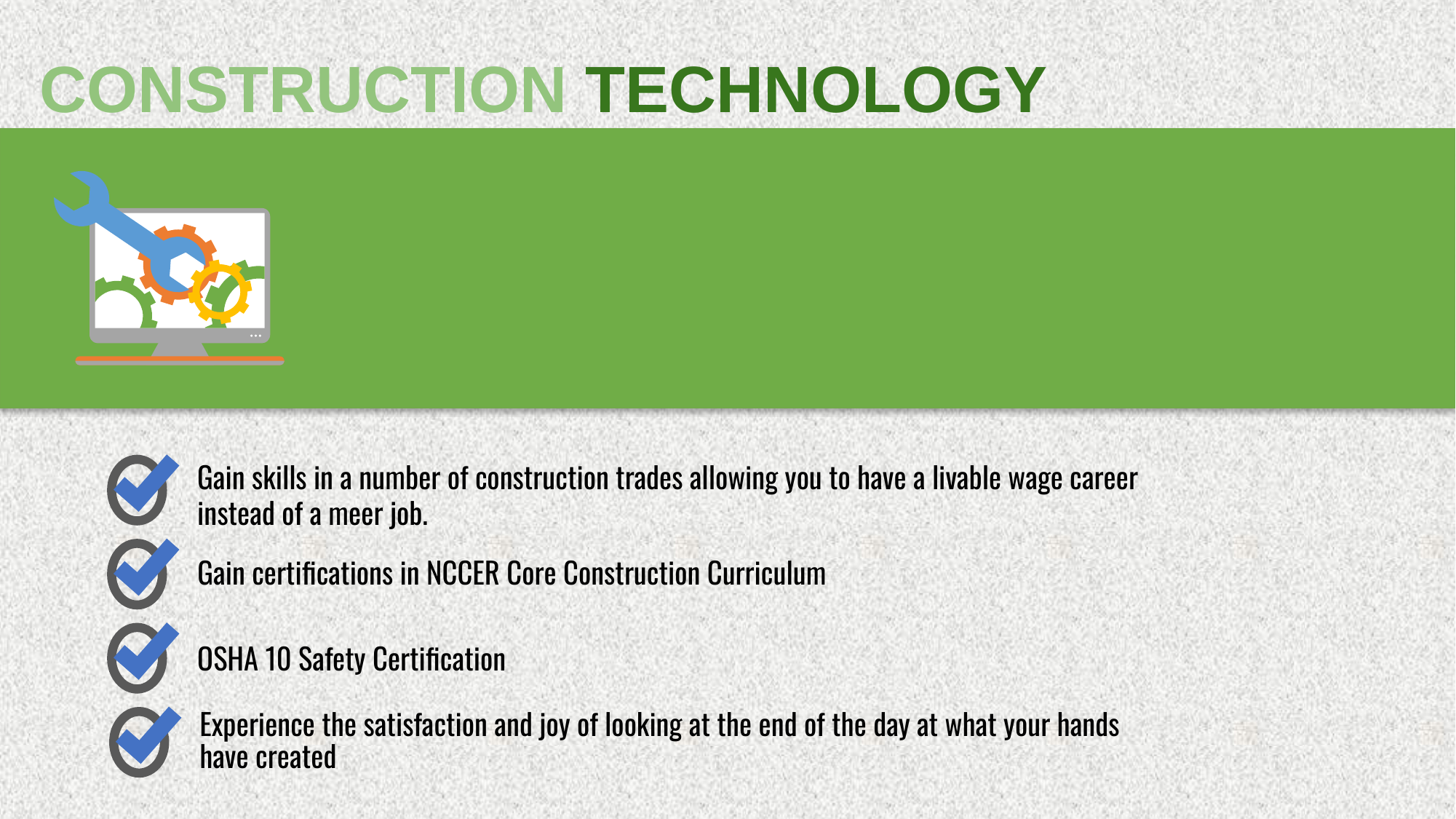

# CONSTRUCTION TECHNOLOGY

Gain skills in a number of construction trades allowing you to have a livable wage career instead of a meer job.

Gain certifications in NCCER Core Construction Curriculum

OSHA 10 Safety Certification
Experience the satisfaction and joy of looking at the end of the day at what your hands have created